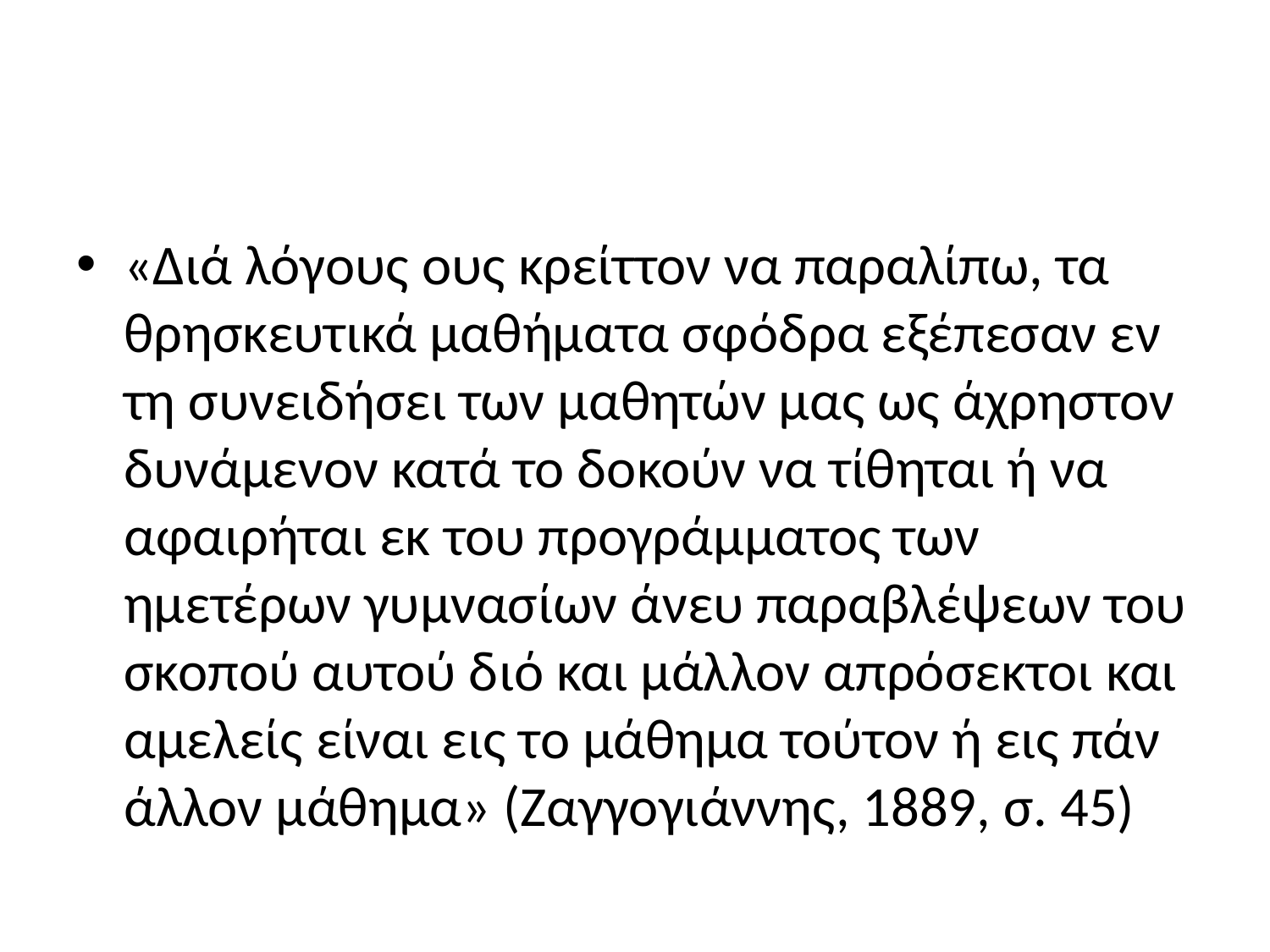

#
«Διά λόγους ους κρείττον να παραλίπω, τα θρησκευτικά μαθήματα σφόδρα εξέπεσαν εν τη συνειδήσει των μαθητών μας ως άχρηστον δυνάμενον κατά το δοκούν να τίθηται ή να αφαιρήται εκ του προγράμματος των ημετέρων γυμνασίων άνευ παραβλέψεων του σκοπού αυτού διό και μάλλον απρόσεκτοι και αμελείς είναι εις το μάθημα τούτον ή εις πάν άλλον μάθημα» (Ζαγγογιάννης, 1889, σ. 45)